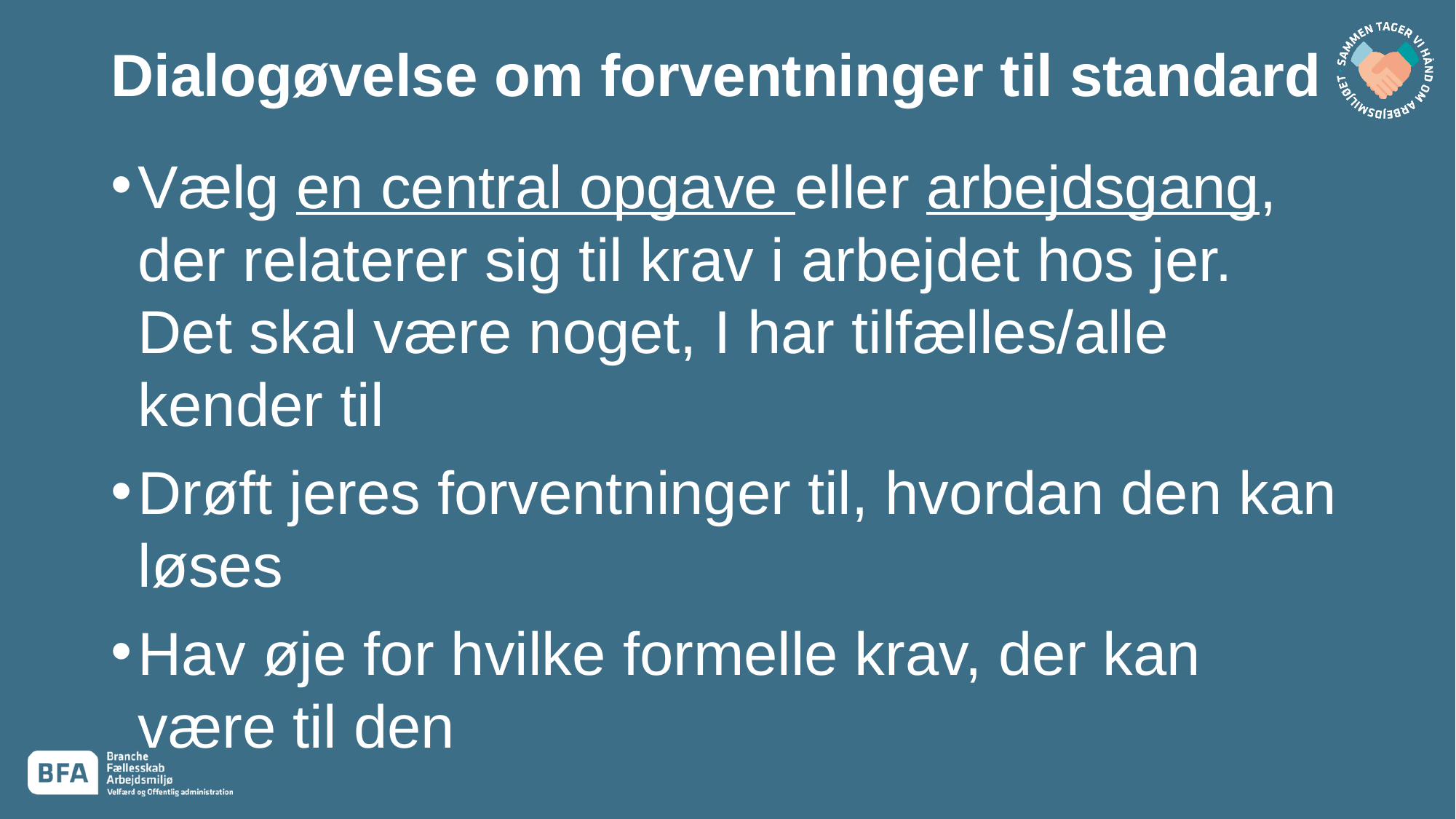

# Dialogøvelse om forventninger til standard
Vælg en central opgave eller arbejdsgang, der relaterer sig til krav i arbejdet hos jer. Det skal være noget, I har tilfælles/alle kender til
Drøft jeres forventninger til, hvordan den kan løses
Hav øje for hvilke formelle krav, der kan være til den